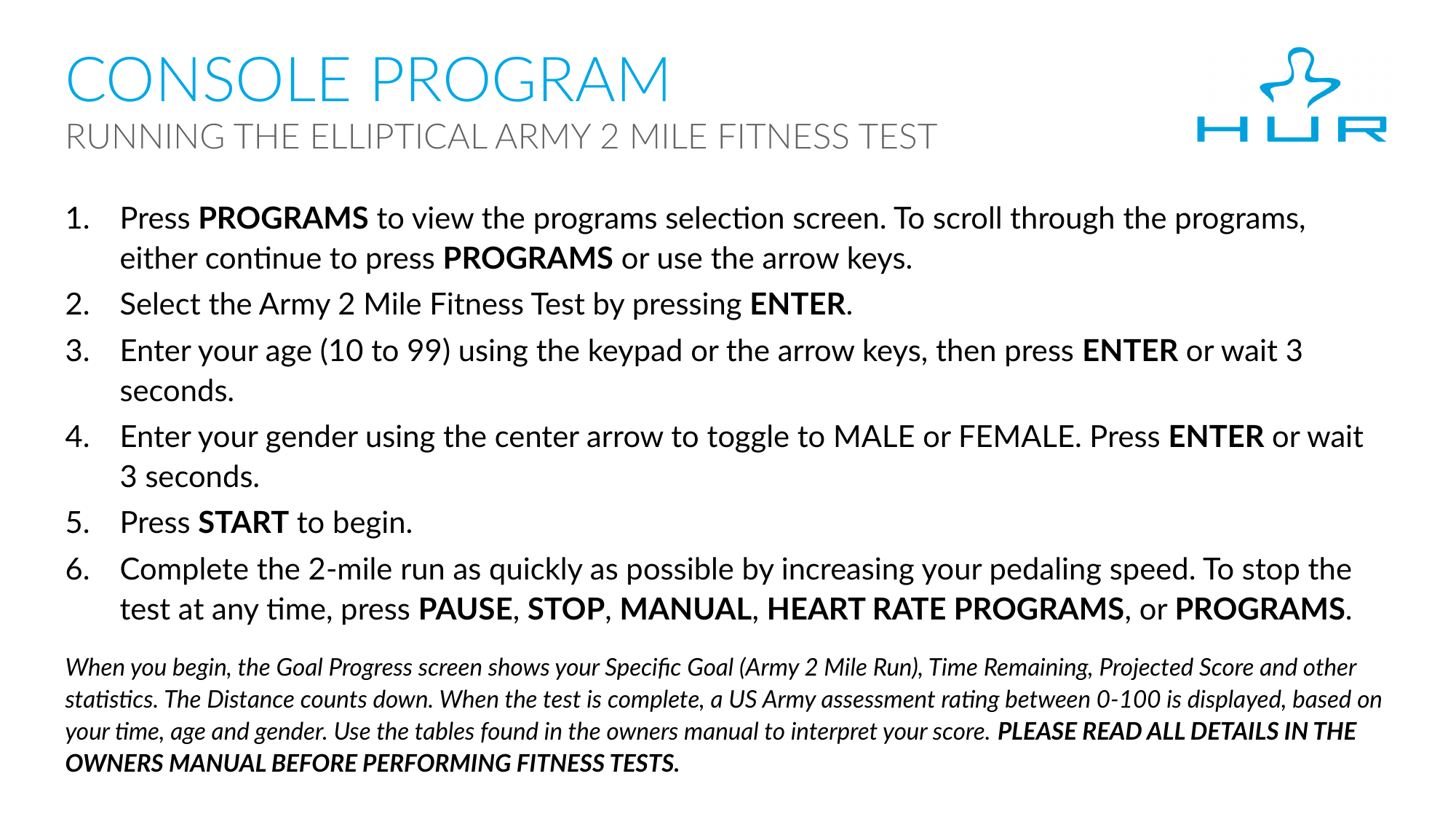

Console Program
running the Elliptical Army 2 Mile Fitness Test
Press PROGRAMS to view the programs selection screen. To scroll through the programs, either continue to press PROGRAMS or use the arrow keys.
Select the Army 2 Mile Fitness Test by pressing ENTER.
Enter your age (10 to 99) using the keypad or the arrow keys, then press ENTER or wait 3 seconds.
Enter your gender using the center arrow to toggle to MALE or FEMALE. Press ENTER or wait 3 seconds.
Press START to begin.
Complete the 2-mile run as quickly as possible by increasing your pedaling speed. To stop the test at any time, press PAUSE, STOP, MANUAL, HEART RATE PROGRAMS, or PROGRAMS.

When you begin, the Goal Progress screen shows your Specific Goal (Army 2 Mile Run), Time Remaining, Projected Score and other statistics. The Distance counts down. When the test is complete, a US Army assessment rating between 0-100 is displayed, based on your time, age and gender. Use the tables found in the owners manual to interpret your score. PLEASE READ ALL DETAILS IN THE OWNERS MANUAL BEFORE PERFORMING FITNESS TESTS.